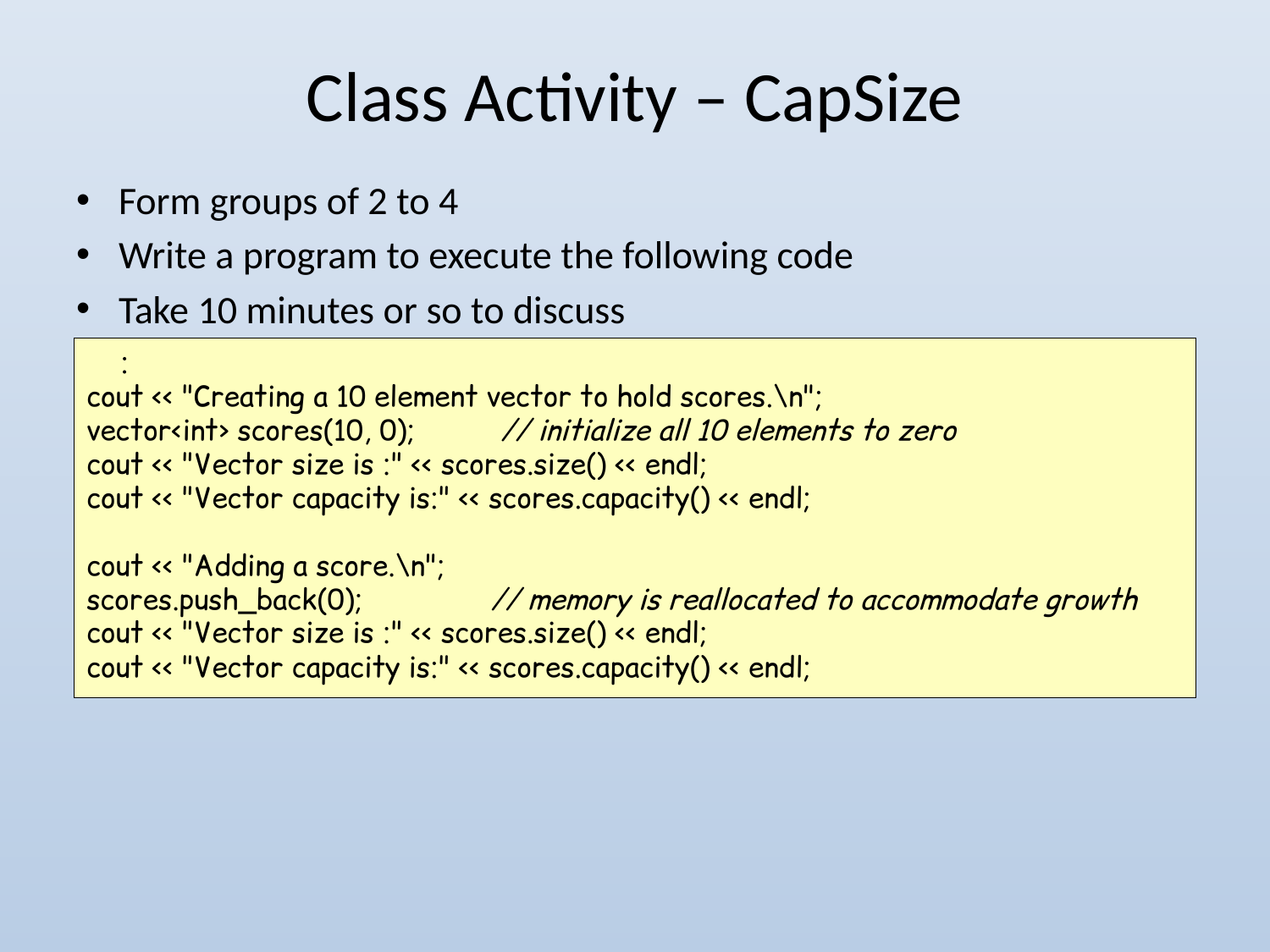

# Class Activity – CapSize
Form groups of 2 to 4
Write a program to execute the following code
Take 10 minutes or so to discuss

    :
cout << "Creating a 10 element vector to hold scores.\n";
vector<int> scores(10, 0);          // initialize all 10 elements to zero
cout << "Vector size is :" << scores.size() << endl;
cout << "Vector capacity is:" << scores.capacity() << endl;

cout << "Adding a score.\n";
scores.push_back(0);               // memory is reallocated to accommodate growth
cout << "Vector size is :" << scores.size() << endl;
cout << "Vector capacity is:" << scores.capacity() << endl;